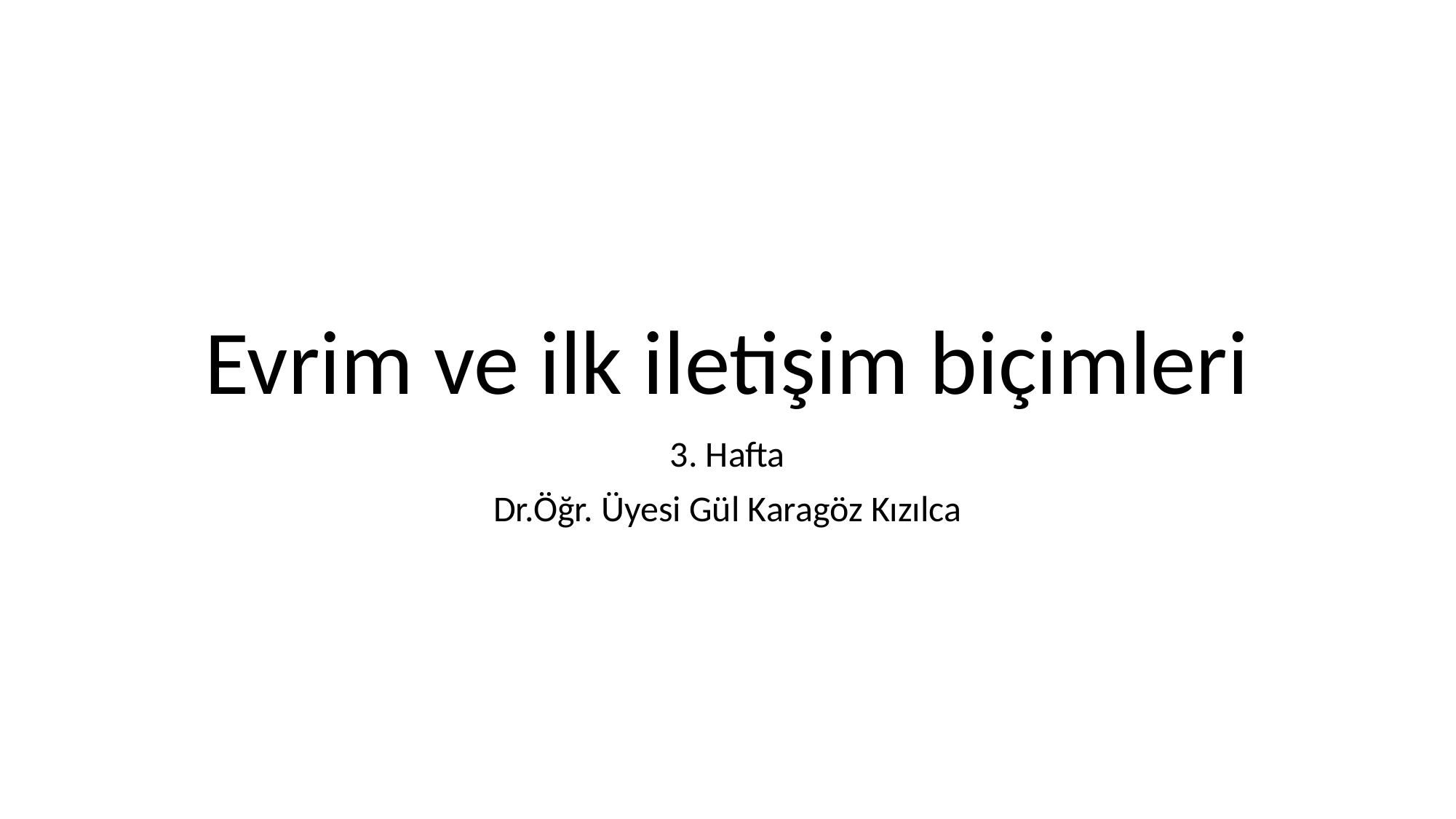

# Evrim ve ilk iletişim biçimleri
3. Hafta
Dr.Öğr. Üyesi Gül Karagöz Kızılca